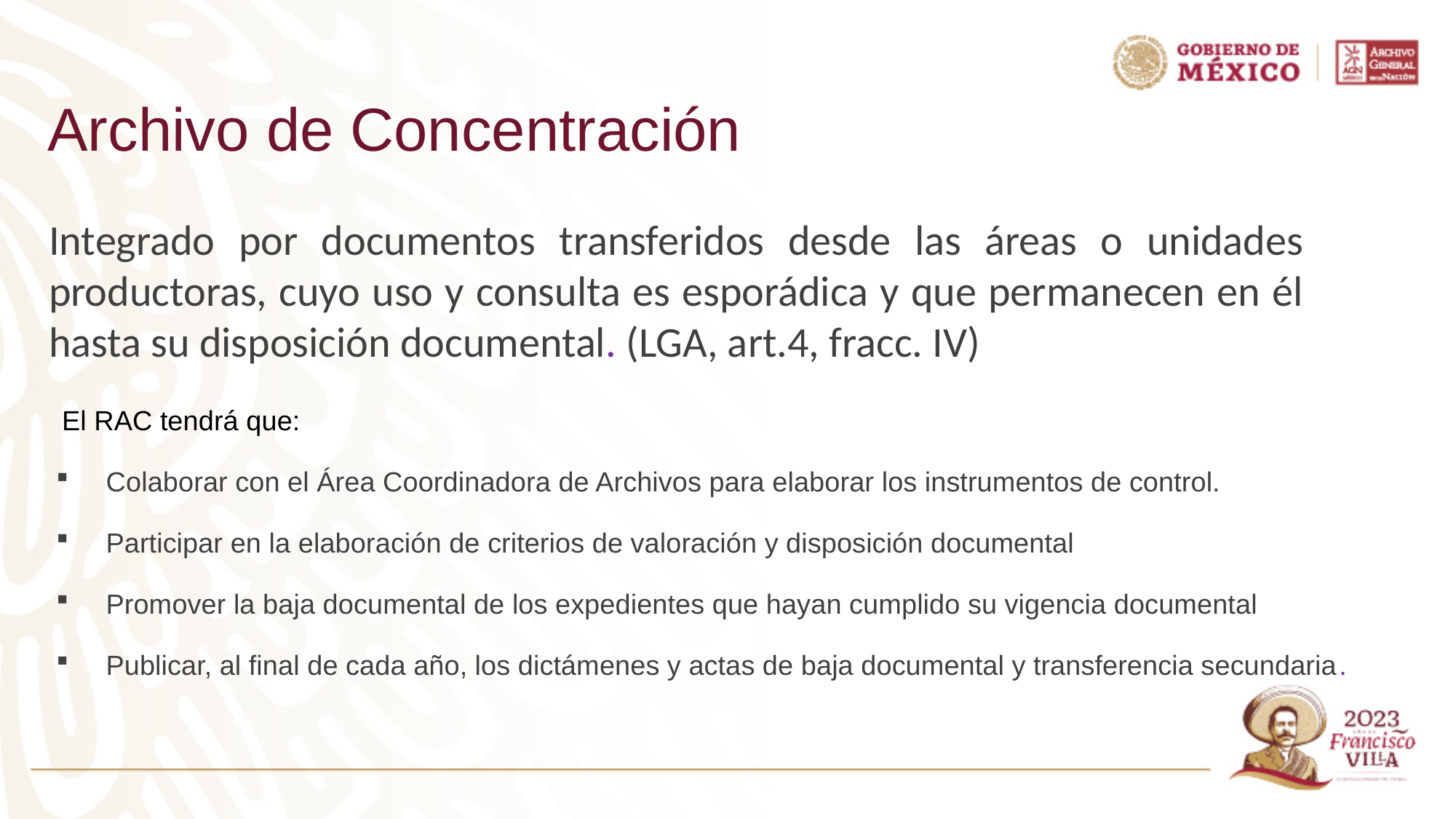

# Archivo de Concentración
Integrado por documentos transferidos desde las áreas o unidades productoras, cuyo uso y consulta es esporádica y que permanecen en él hasta su disposición documental. (LGA, art.4, fracc. IV)
 El RAC tendrá que:
Colaborar con el Área Coordinadora de Archivos para elaborar los instrumentos de control.
Participar en la elaboración de criterios de valoración y disposición documental
Promover la baja documental de los expedientes que hayan cumplido su vigencia documental
Publicar, al final de cada año, los dictámenes y actas de baja documental y transferencia secundaria.